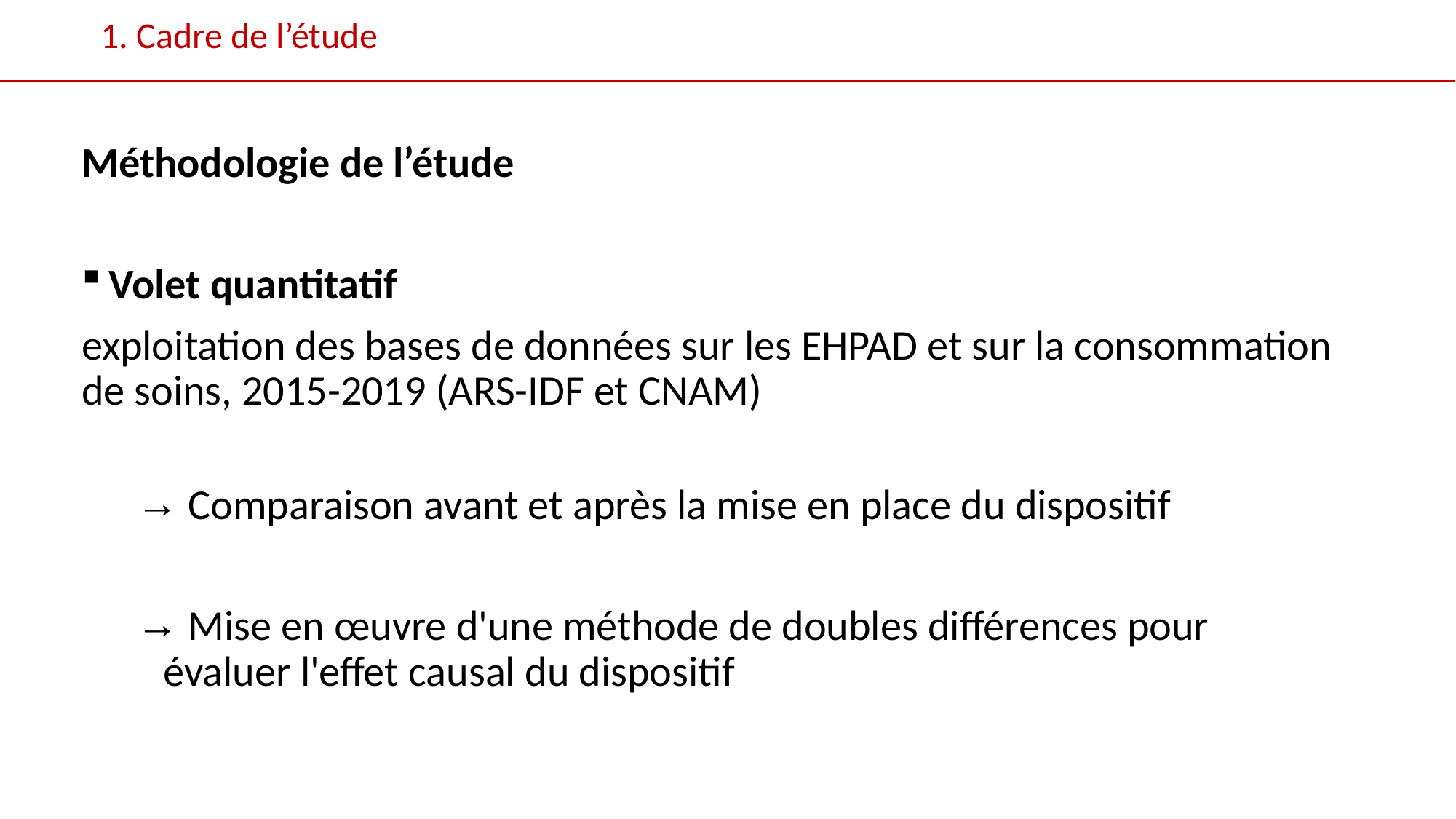

# 1. Cadre de l’étude
Méthodologie de l’étude

Volet quantitatif
exploitation des bases de données sur les EHPAD et sur la consommation de soins, 2015-2019 (ARS-IDF et CNAM)

 Comparaison avant et après la mise en place du dispositif

 Mise en œuvre d'une méthode de doubles différences pour évaluer l'effet causal du dispositif